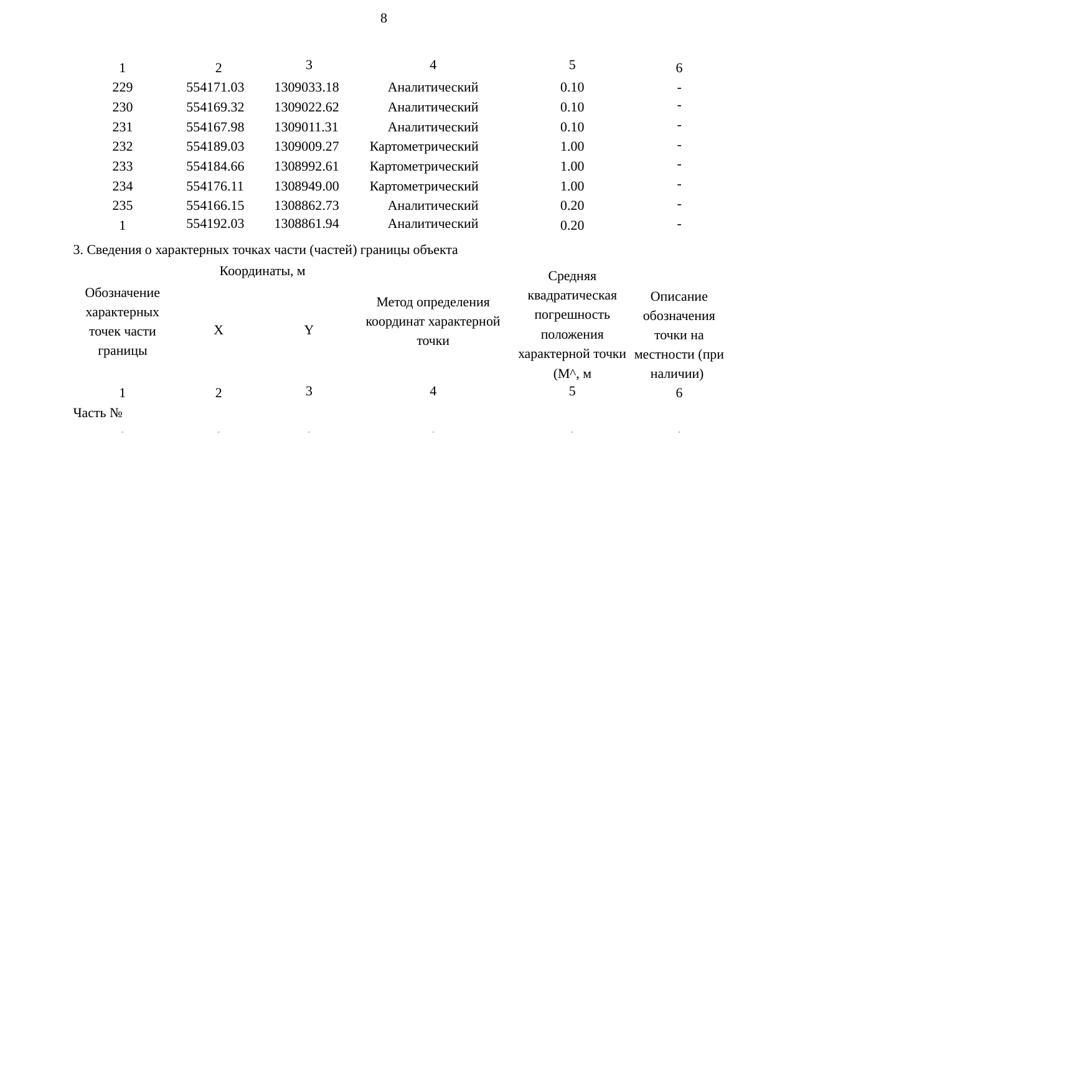

8
| 1 | 2 | 3 | 4 | 5 | 6 |
| --- | --- | --- | --- | --- | --- |
| 229 | 554171.03 | 1309033.18 | Аналитический | 0.10 | - |
| 230 | 554169.32 | 1309022.62 | Аналитический | 0.10 | - |
| 231 | 554167.98 | 1309011.31 | Аналитический | 0.10 | - |
| 232 | 554189.03 | 1309009.27 | Картометрический | 1.00 | - |
| 233 | 554184.66 | 1308992.61 | Картометрический | 1.00 | - |
| 234 | 554176.11 | 1308949.00 | Картометрический | 1.00 | - |
| 235 | 554166.15 | 1308862.73 | Аналитический | 0.20 | - |
| 1 | 554192.03 | 1308861.94 | Аналитический | 0.20 | - |
| 3. Сведения о характерных точках части (частей) границы объекта |  |  |  |  |  |
| Обозначение характерных точек части границы | Координаты, м |  | Метод определения координат характерной точки | Средняя квадратическая погрешность положения характерной точки (М^, м | Описание обозначения точки на местности (при наличии) |
|  | X | Y |  |  |  |
| 1 | 2 | 3 | 4 | 5 | 6 |
| Часть № |  |  |  |  |  |
| - | - | - | - | - | - |